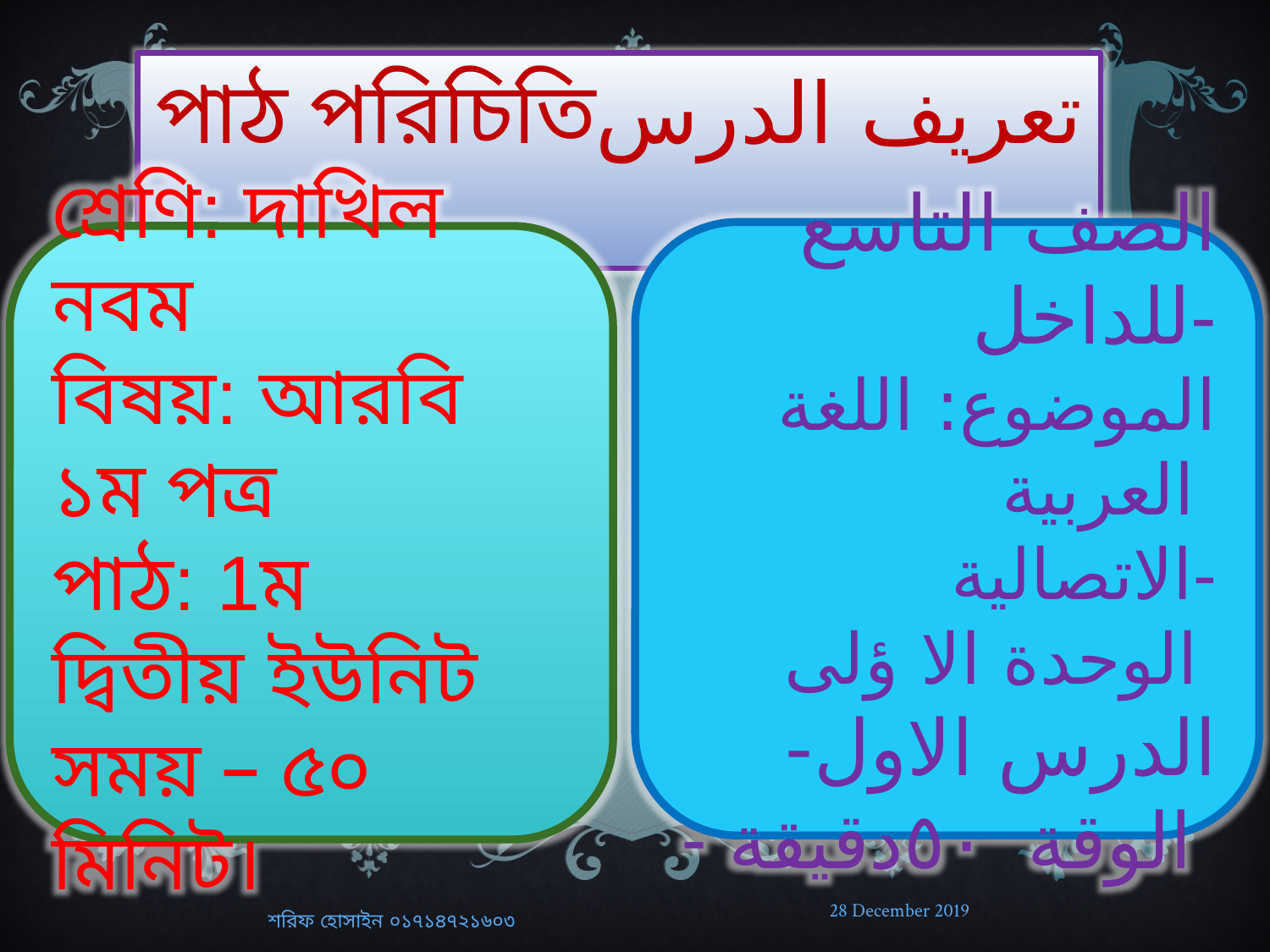

পাঠ পরিচিতিتعريف الدرس
الصف التاسع للداخل-
الموضوع: اللغة العربية
الاتصالية-
الوحدة الا ؤلى
الدرس الاول-
 الوقة  ٥٠دقيقة -
শ্রেণি: দাখিল নবম
বিষয়: আরবি ১ম পত্র
পাঠ: 1ম
দ্বিতীয় ইউনিট
সময় – ৫০ মিনিট।
28 December 2019
শরিফ হোসাইন ০১৭১৪৭২১৬০৩